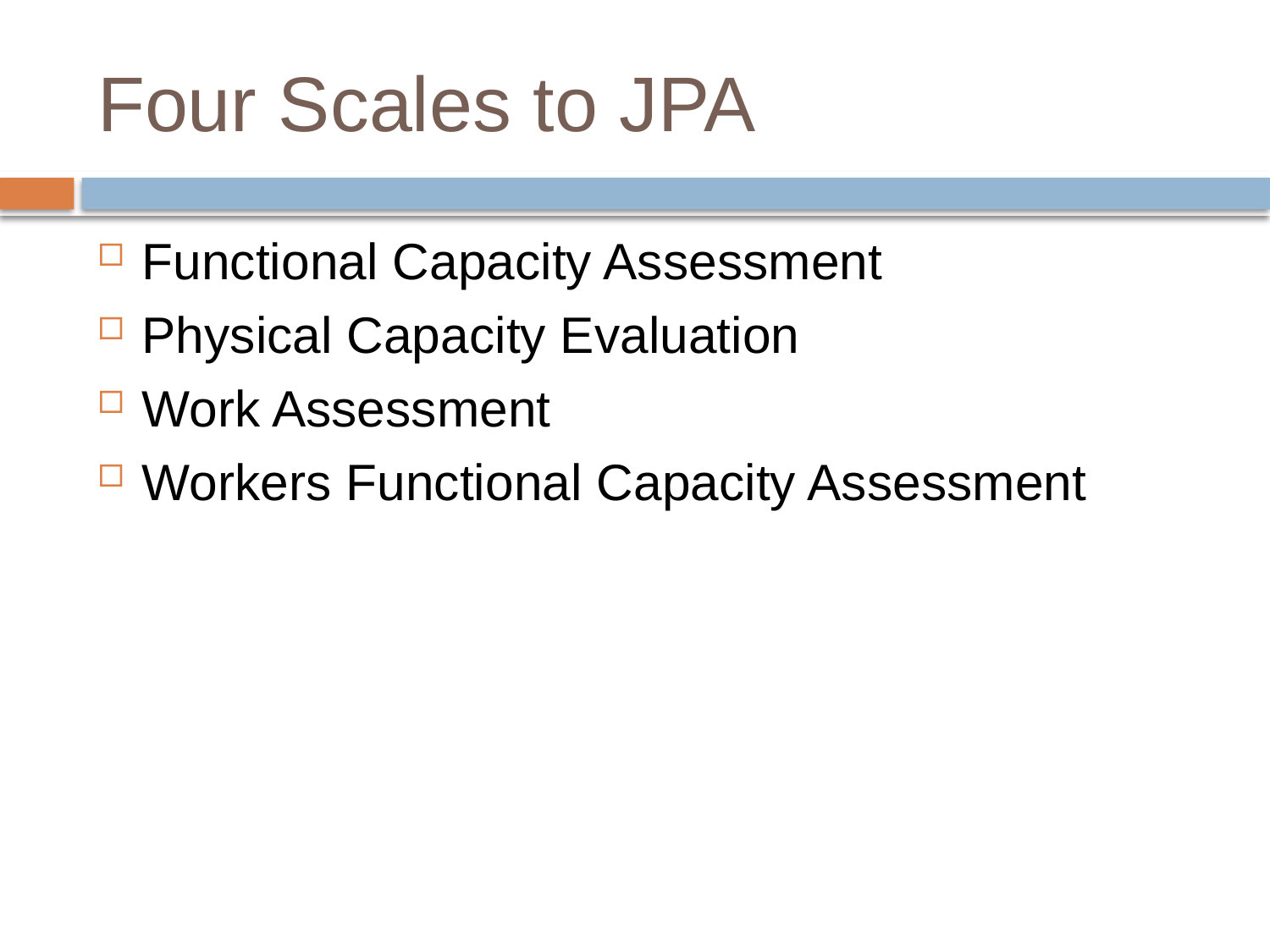

# Four Scales to JPA
Functional Capacity Assessment
Physical Capacity Evaluation
Work Assessment
Workers Functional Capacity Assessment